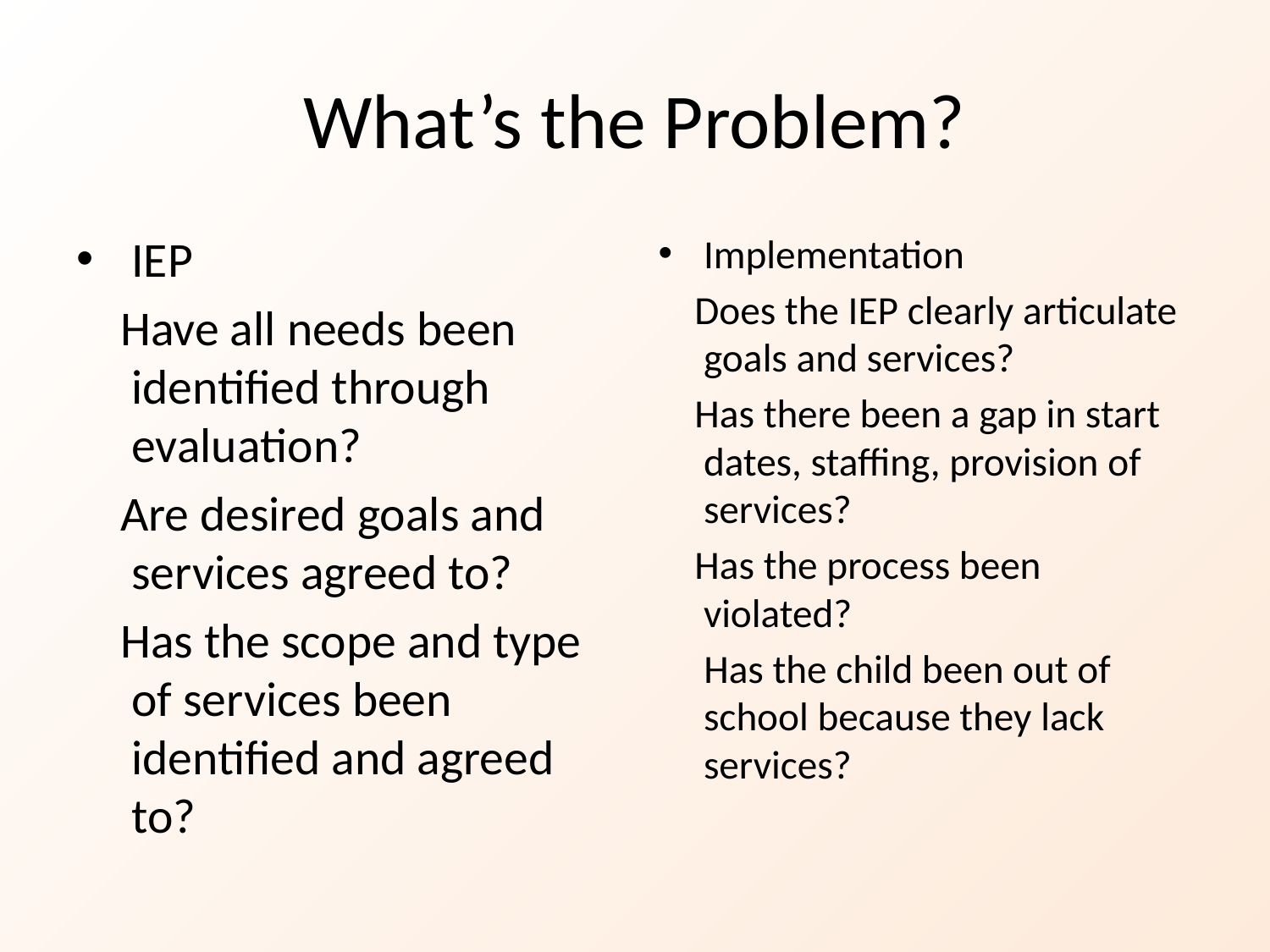

# What’s the Problem?
IEP
    Have all needs been identified through evaluation?
    Are desired goals and services agreed to?
    Has the scope and type of services been identified and agreed to?
Implementation
    Does the IEP clearly articulate goals and services?
    Has there been a gap in start dates, staffing, provision of services?
    Has the process been violated?
     Has the child been out of school because they lack services?